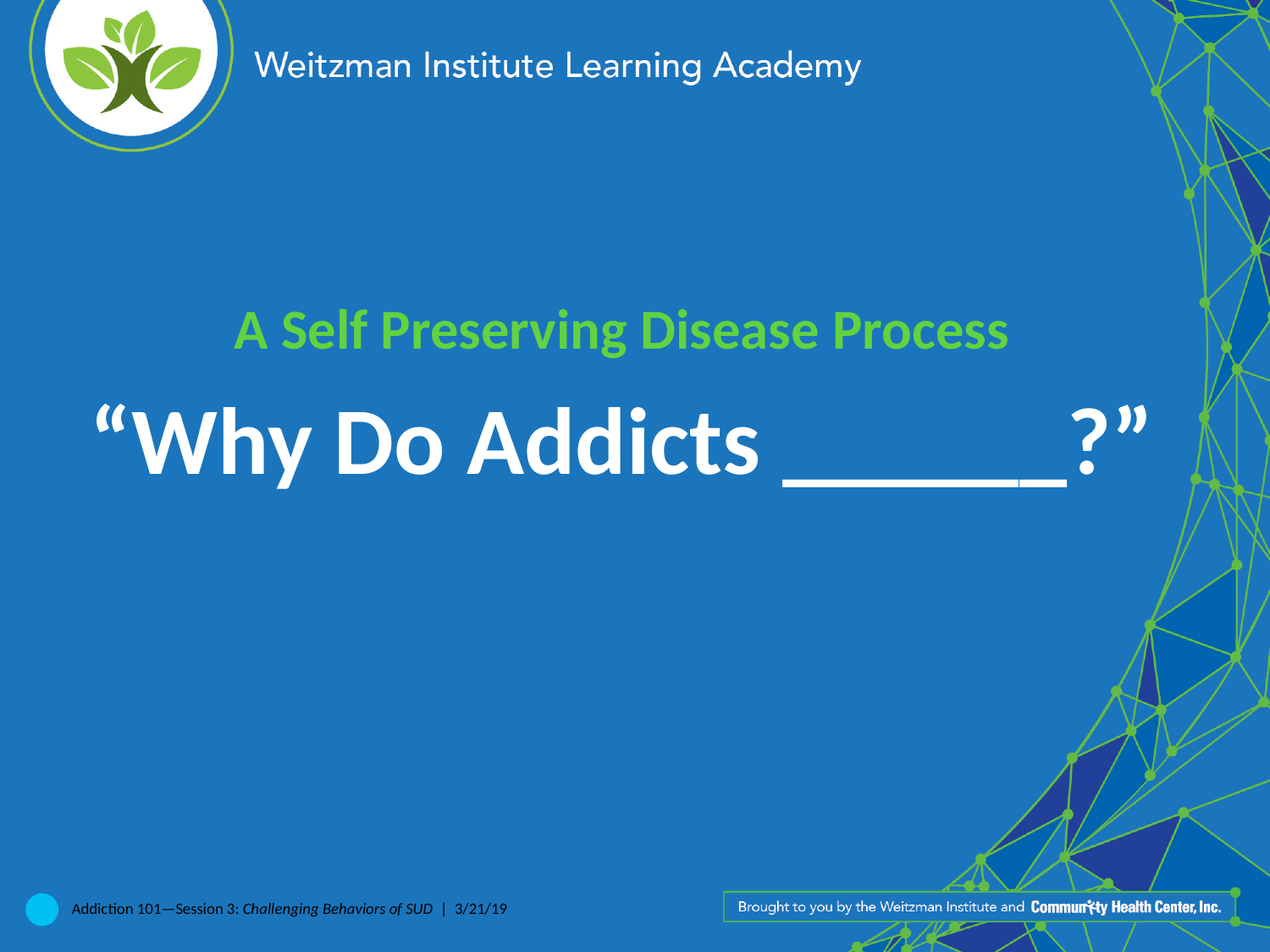

A Self Preserving Disease Process
“Why Do Addicts ______?”
Addiction 101—Session 3: Challenging Behaviors of SUD  |  3/21/19